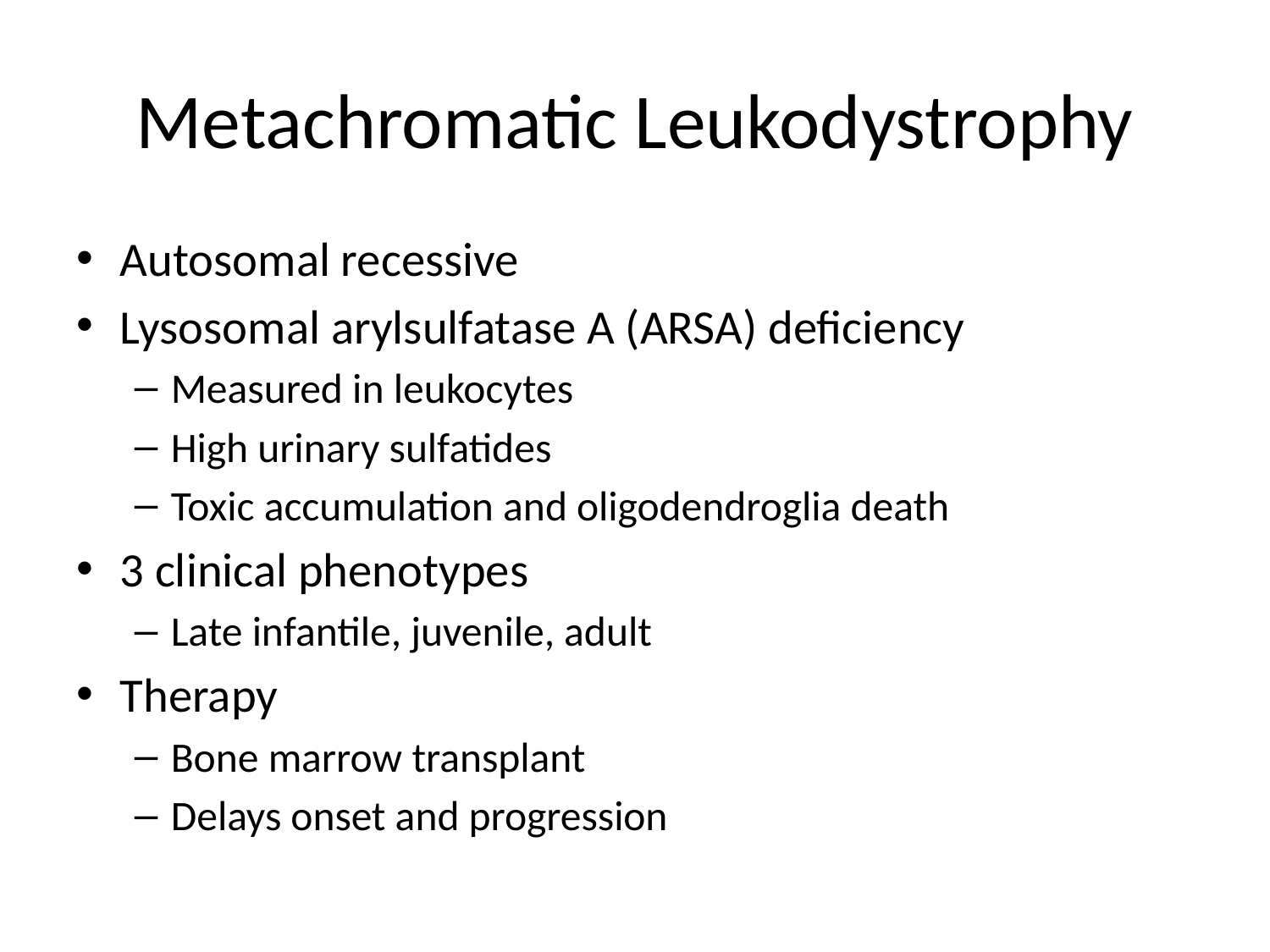

# Metachromatic Leukodystrophy
Autosomal recessive
Lysosomal arylsulfatase A (ARSA) deficiency
Measured in leukocytes
High urinary sulfatides
Toxic accumulation and oligodendroglia death
3 clinical phenotypes
Late infantile, juvenile, adult
Therapy
Bone marrow transplant
Delays onset and progression